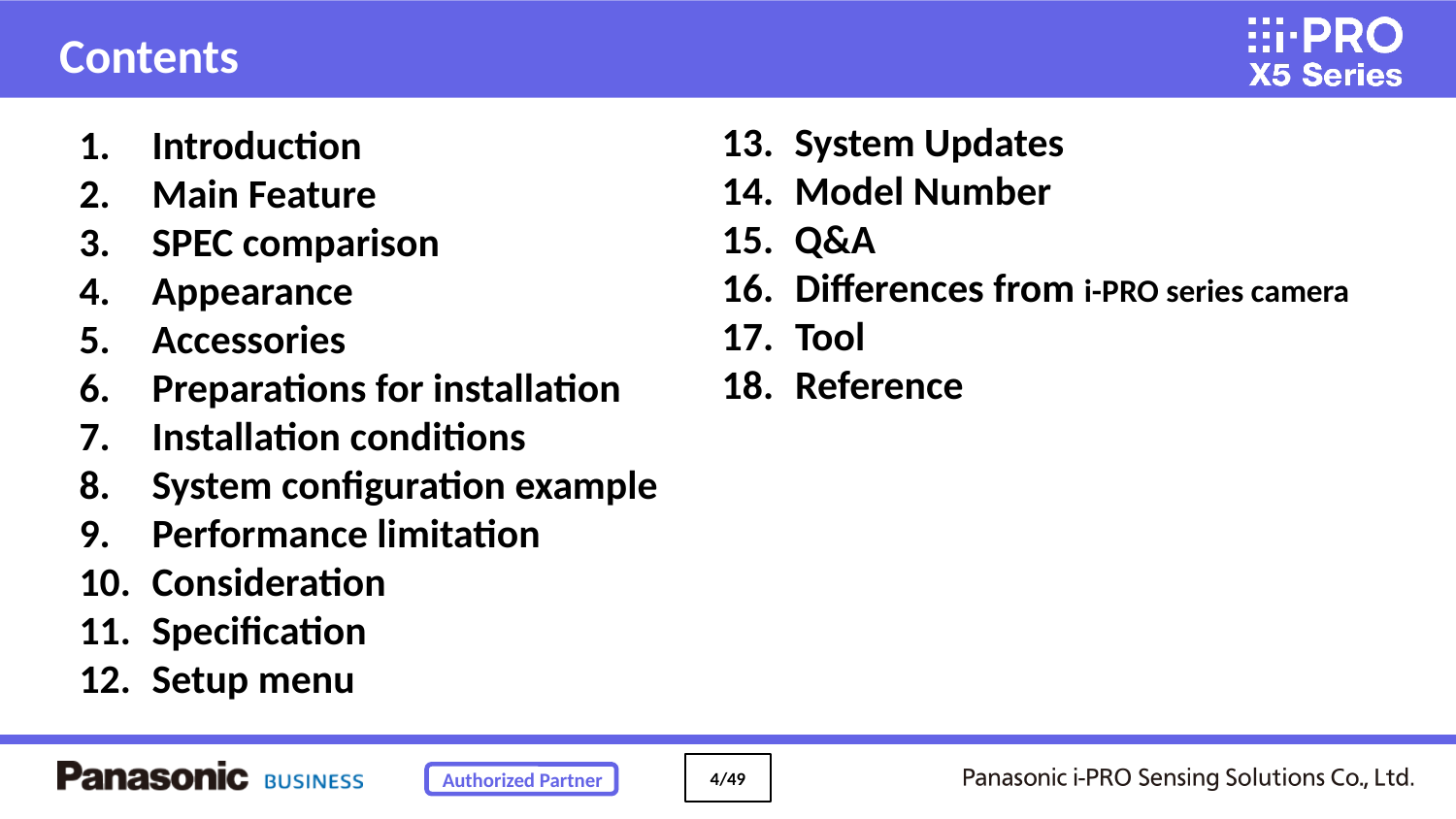

Contents
Introduction
Main Feature
SPEC comparison
Appearance
Accessories
Preparations for installation
Installation conditions
System configuration example
Performance limitation
Consideration
Specification
Setup menu
System Updates
Model Number
Q&A
  Differences from i-PRO series camera
  Tool
  Reference